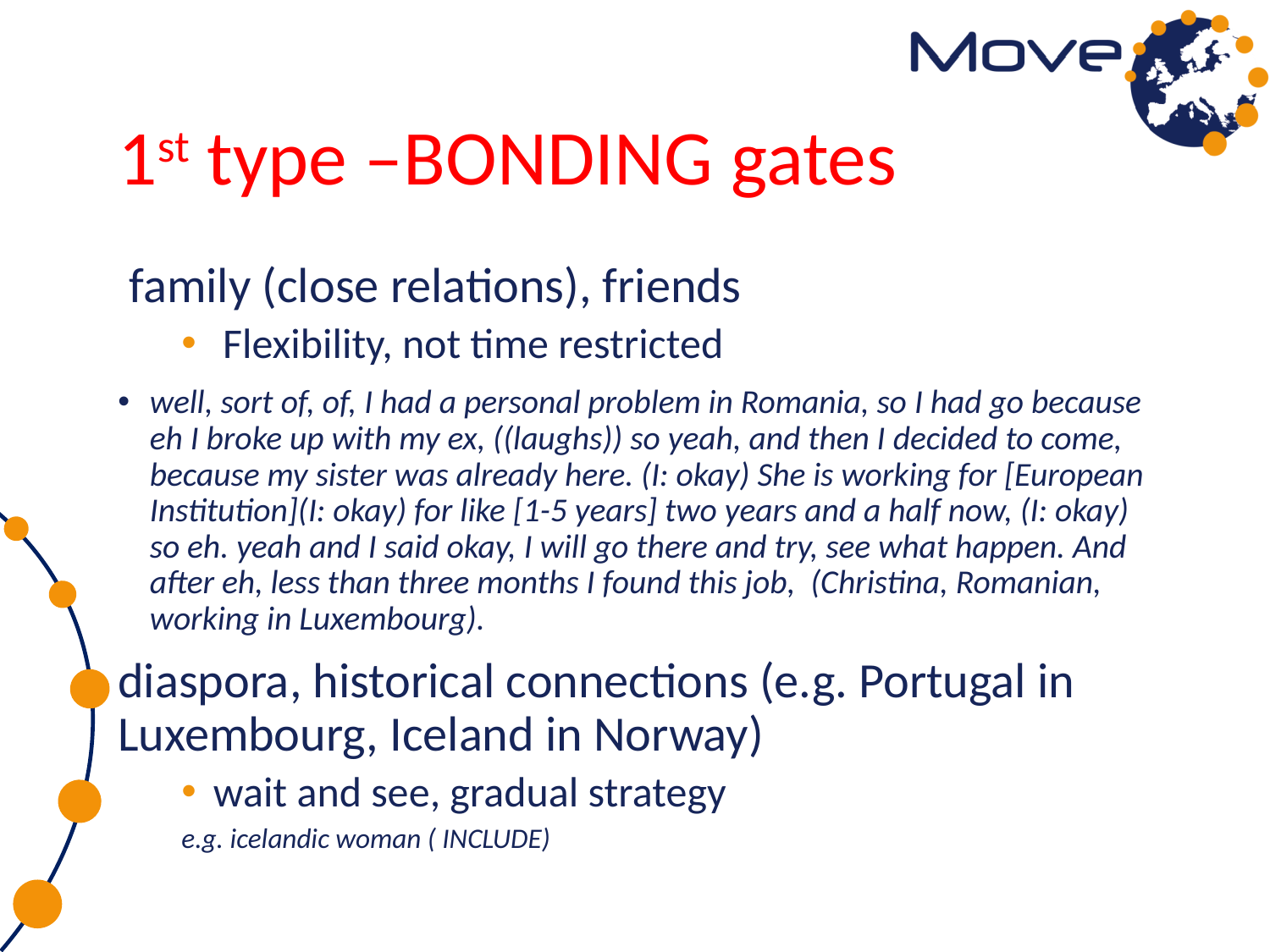

# 1st type –BONDING gates
 family (close relations), friends
 Flexibility, not time restricted
well, sort of, of, I had a personal problem in Romania, so I had go because eh I broke up with my ex, ((laughs)) so yeah, and then I decided to come, because my sister was already here. (I: okay) She is working for [European Institution](I: okay) for like [1-5 years] two years and a half now, (I: okay) so eh. yeah and I said okay, I will go there and try, see what happen. And after eh, less than three months I found this job,  (Christina, Romanian, working in Luxembourg).
diaspora, historical connections (e.g. Portugal in Luxembourg, Iceland in Norway)
wait and see, gradual strategy
e.g. icelandic woman ( INCLUDE)